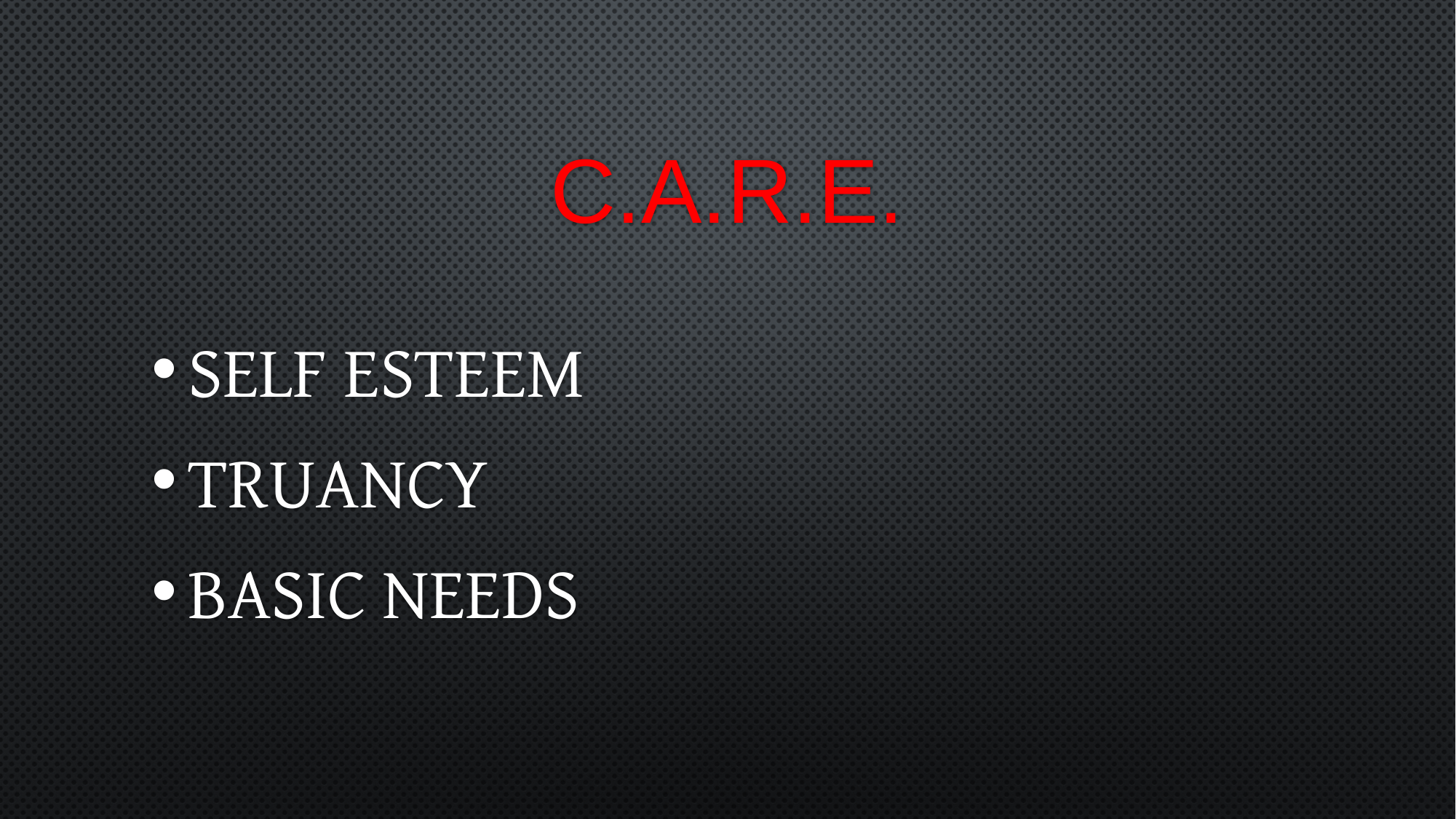

# C.A.R.E.
Self Esteem
Truancy
Basic Needs